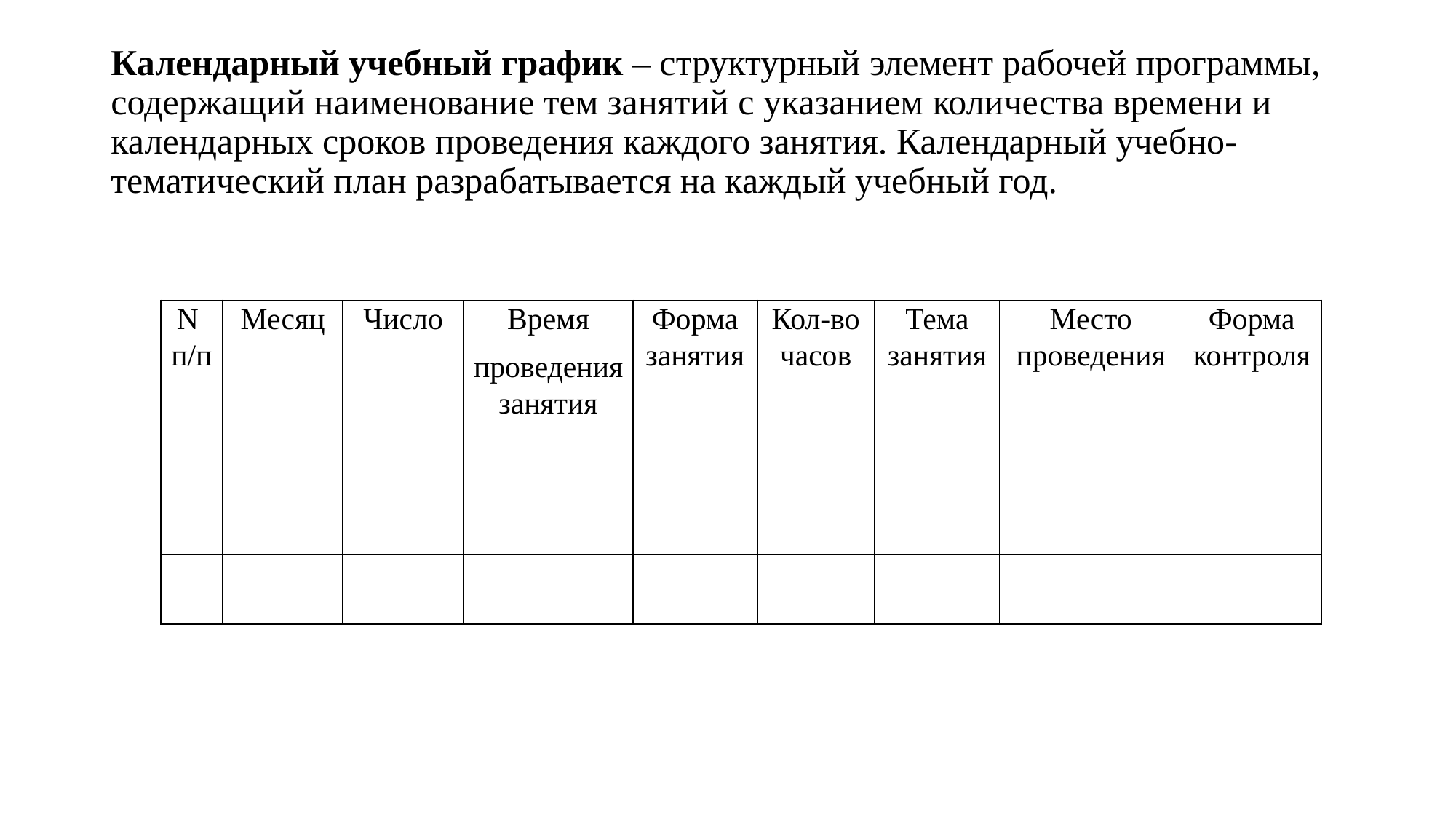

# Календарный учебный график – структурный элемент рабочей программы, содержащий наименование тем занятий с указанием количества времени и календарных сроков проведения каждого занятия. Календарный учебно-тематический план разрабатывается на каждый учебный год.
| N п/п | Месяц | Число | Время проведения занятия | Форма занятия | Кол-во часов | Тема занятия | Место проведения | Форма контроля |
| --- | --- | --- | --- | --- | --- | --- | --- | --- |
|  |  |  |  |  |  |  |  |  |